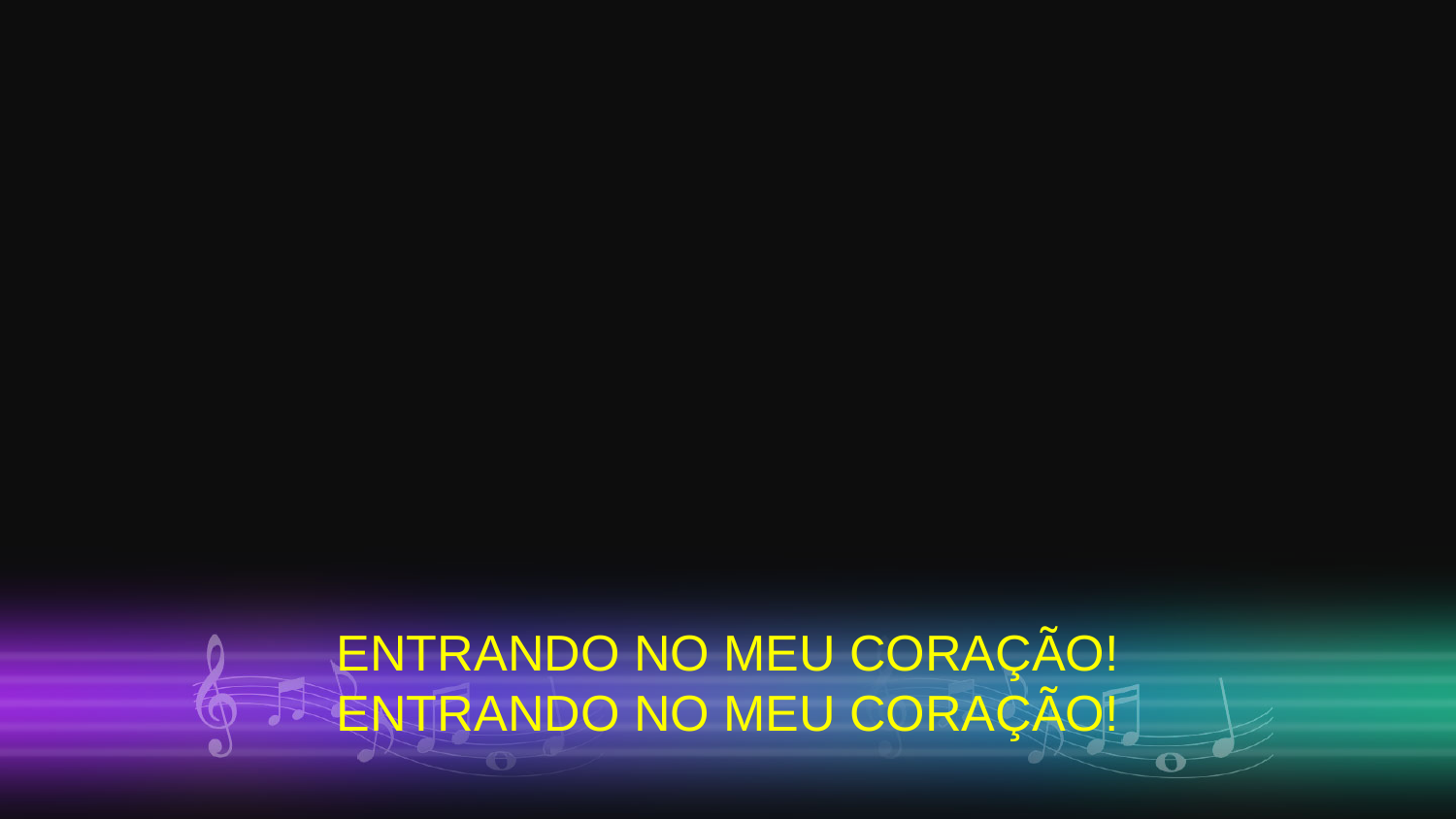

ENTRANDO NO MEU CORAÇÃO!
ENTRANDO NO MEU CORAÇÃO!